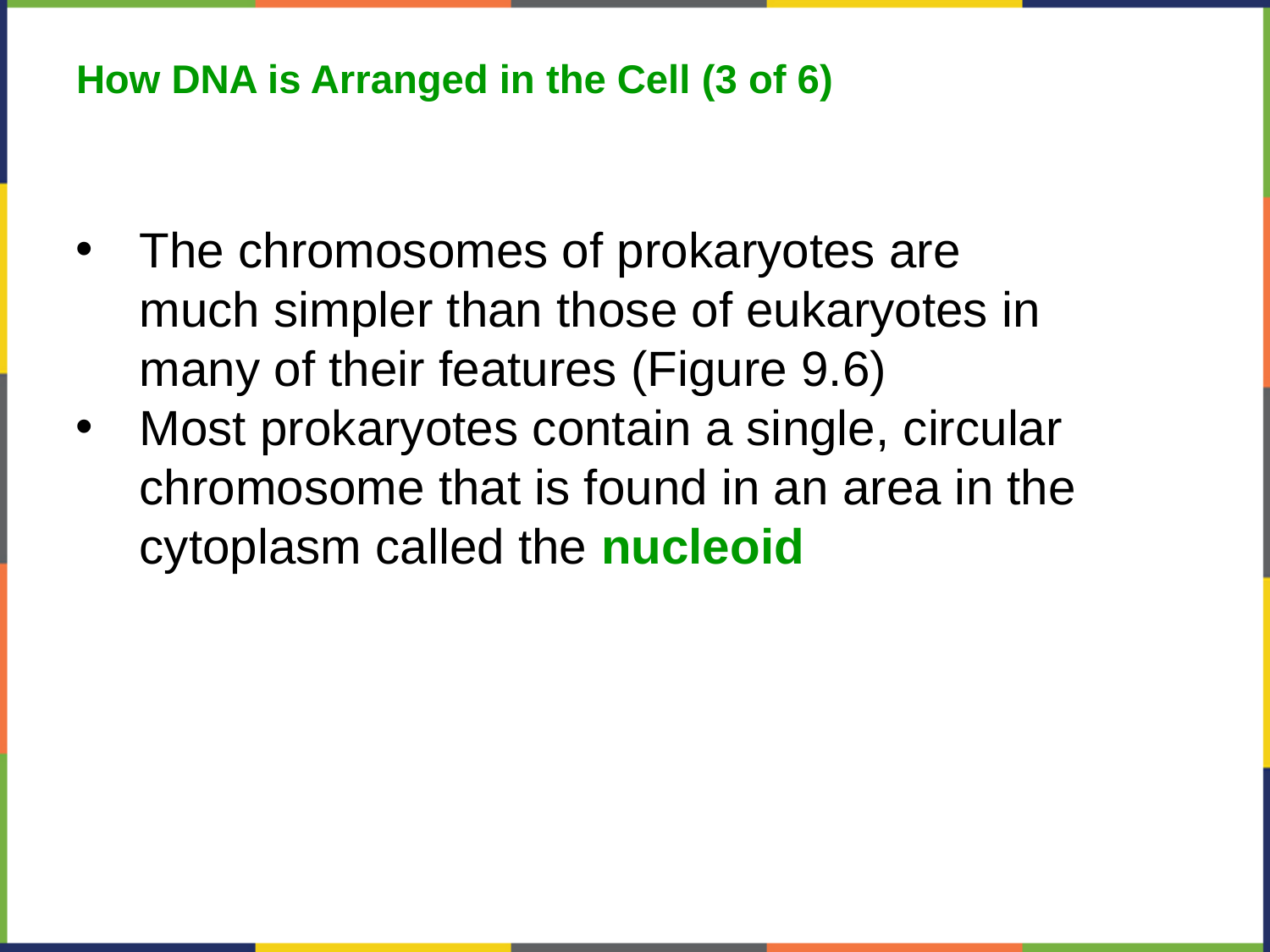

How DNA is Arranged in the Cell (3 of 6)
The chromosomes of prokaryotes are much simpler than those of eukaryotes in many of their features (Figure 9.6)
Most prokaryotes contain a single, circular chromosome that is found in an area in the cytoplasm called the nucleoid